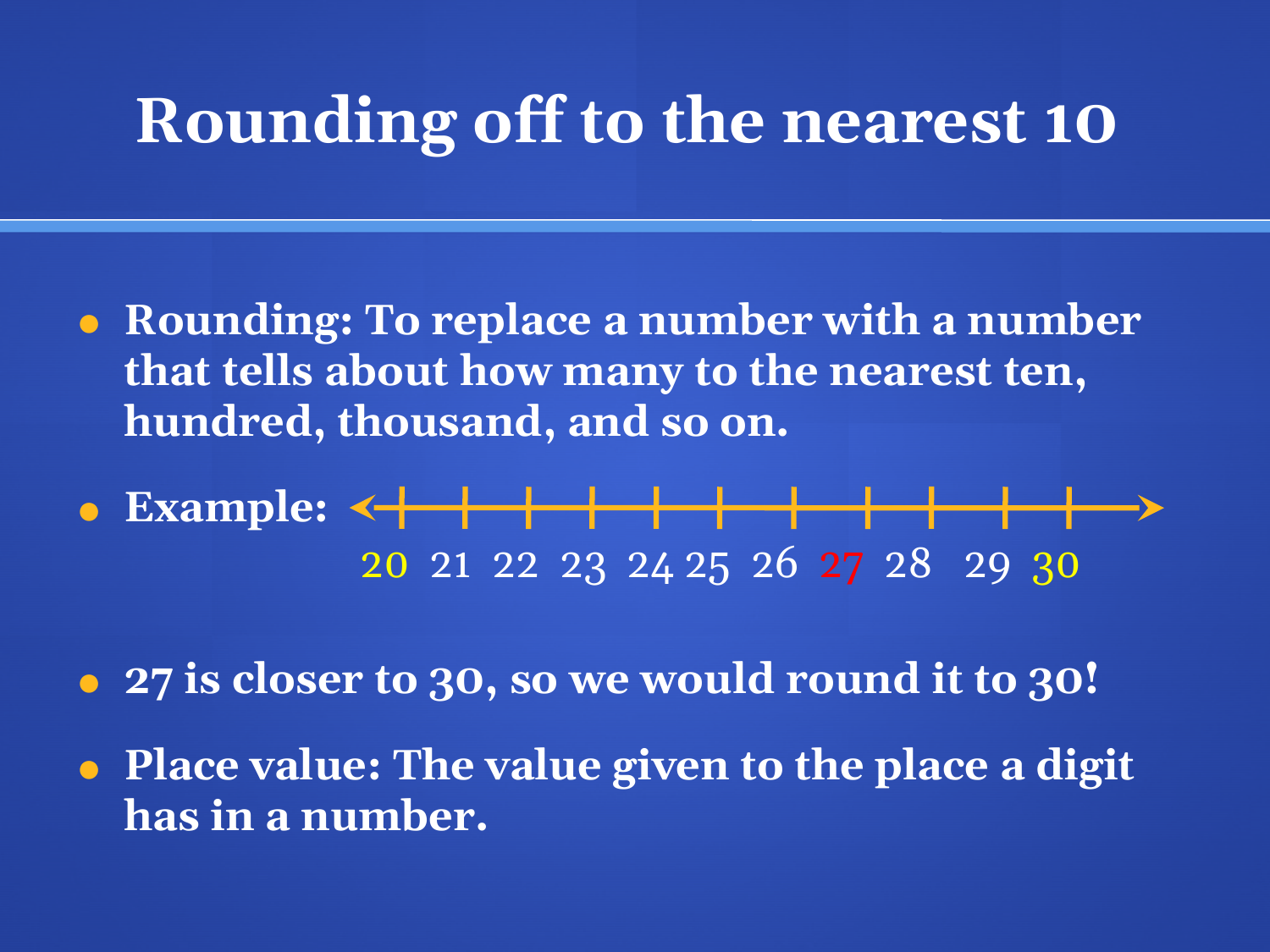

# Rounding off to the nearest 10
Rounding: To replace a number with a number that tells about how many to the nearest ten, hundred, thousand, and so on.
Example:

27 is closer to 30, so we would round it to 30!
Place value: The value given to the place a digit has in a number.
 20  21  22  23  24 25  26  27  28   29  30